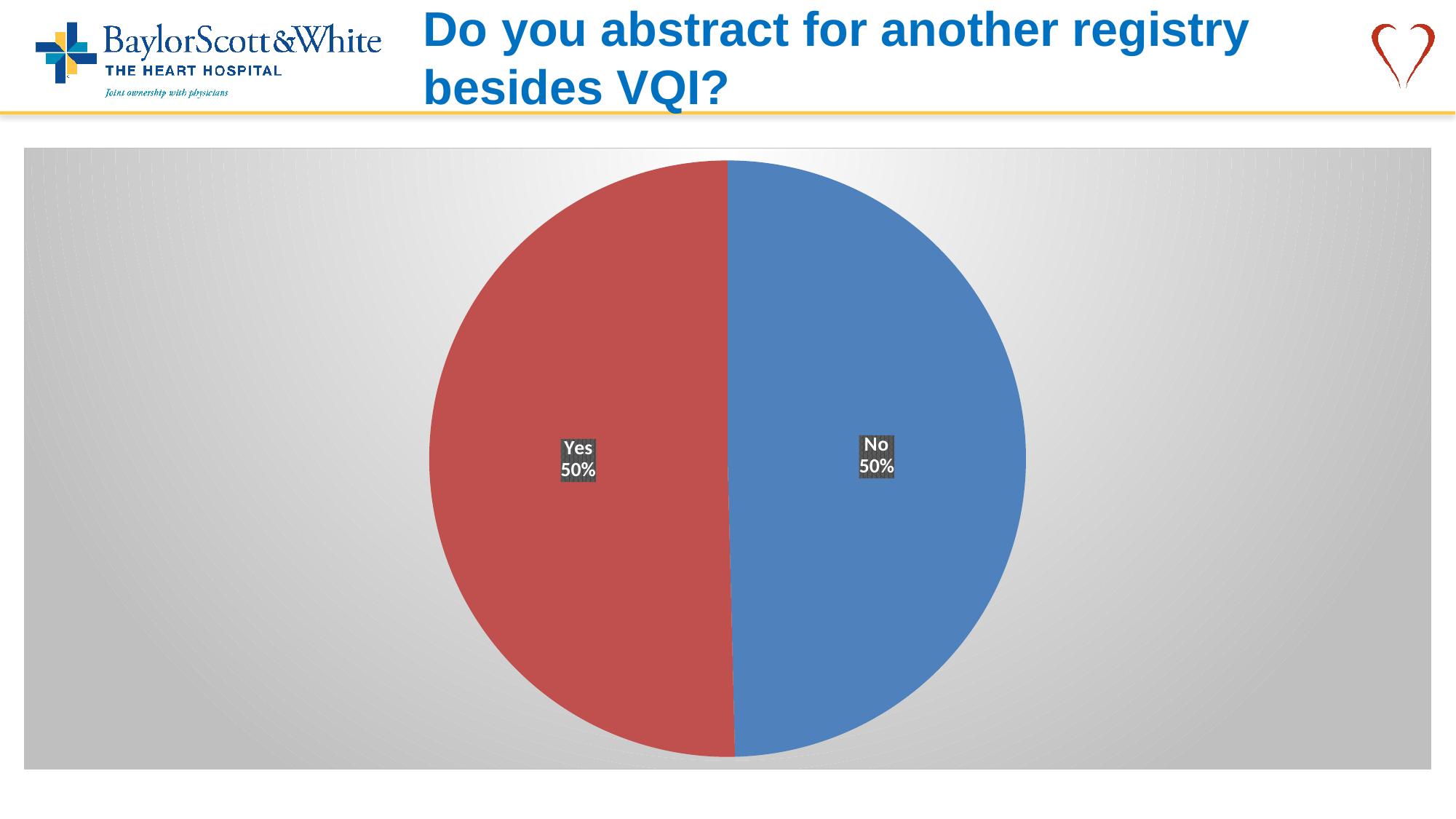

# Do you abstract for another registry besides VQI?

### Chart

| Category | Total |
|---|---|
| No | 62.0 |
| Yes | 63.0 |